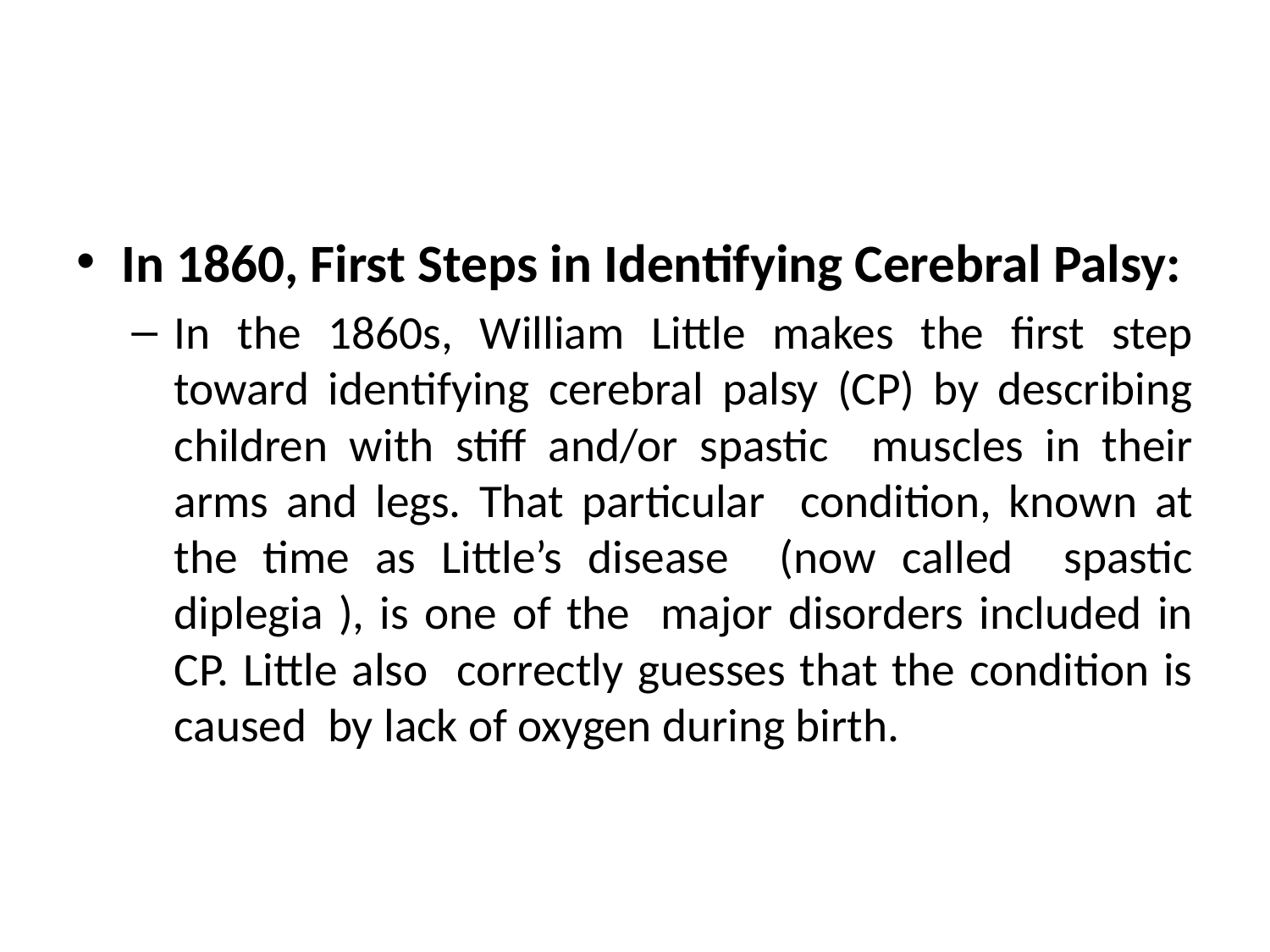

#
In 1860, First Steps in Identifying Cerebral Palsy:
In the 1860s, William Little makes the first step toward identifying cerebral palsy (CP) by describing children with stiff and/or spastic  muscles in their arms and legs. That particular  condition, known at the time as Little’s disease  (now called  spastic diplegia ), is one of the  major disorders included in CP. Little also  correctly guesses that the condition is caused  by lack of oxygen during birth.